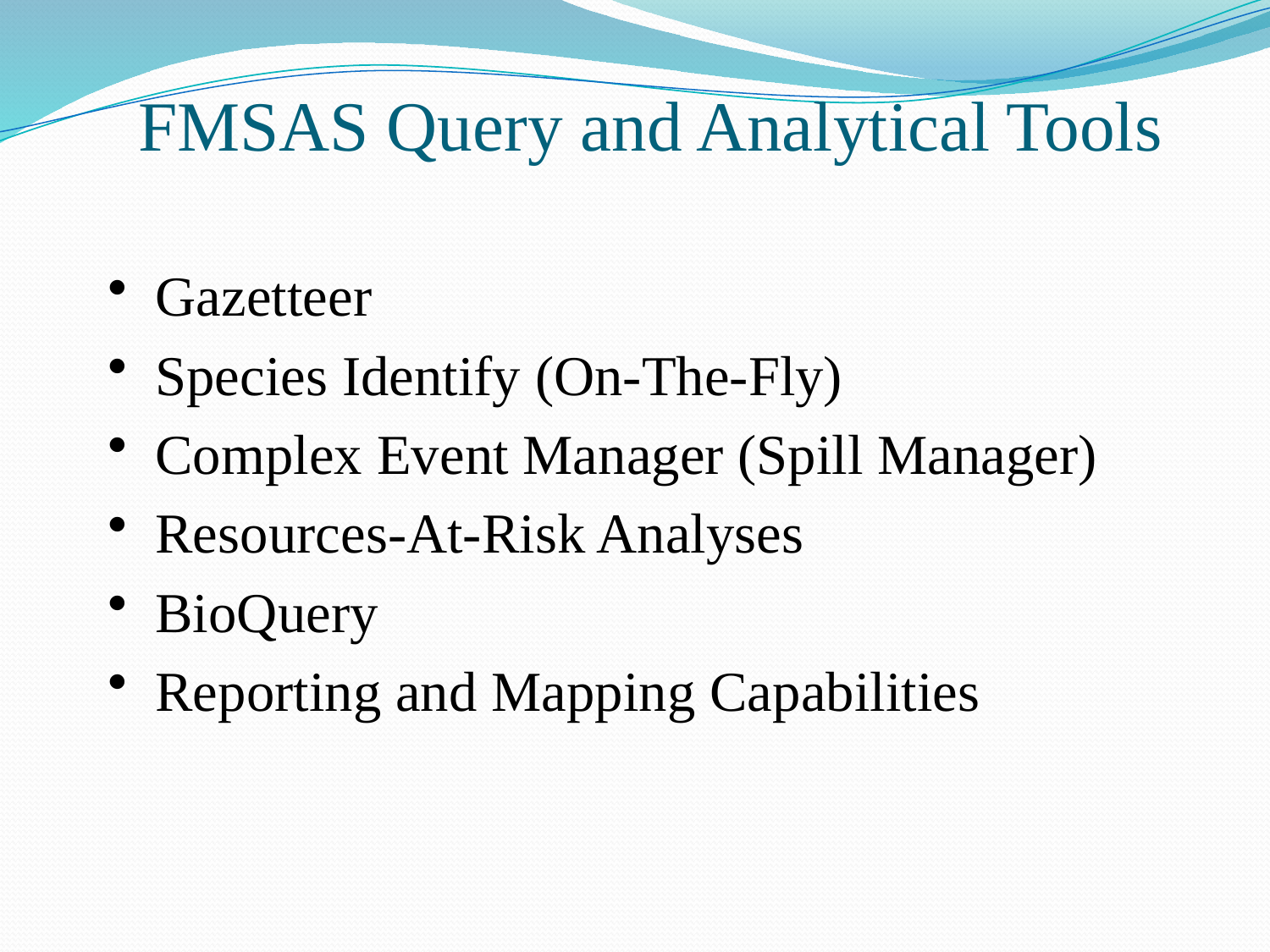

FMSAS Query and Analytical Tools
Gazetteer
Species Identify (On-The-Fly)
Complex Event Manager (Spill Manager)
Resources-At-Risk Analyses
BioQuery
Reporting and Mapping Capabilities